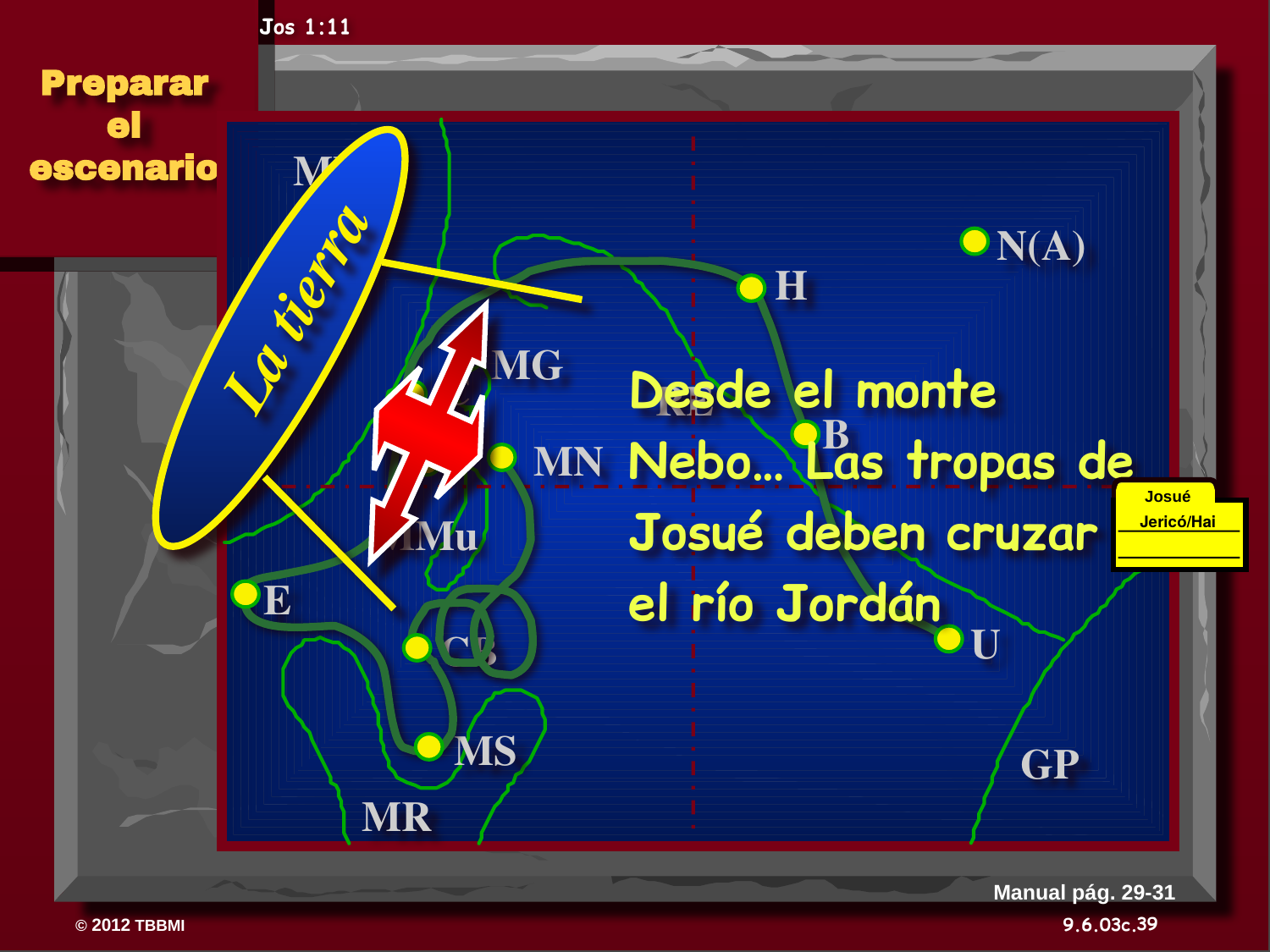

Jos 1:11

La tierra

 Preparar
 el
 escenario

MM

N(A)

H

MG
Desde el monte Nebo… Las tropas de Josué deben cruzar el río Jordán
C

RE

B

J
MN

Josué

MMu
Jericó/Hai

E

U
CB

MS
GP

MR
Manual pág. 29-31

39